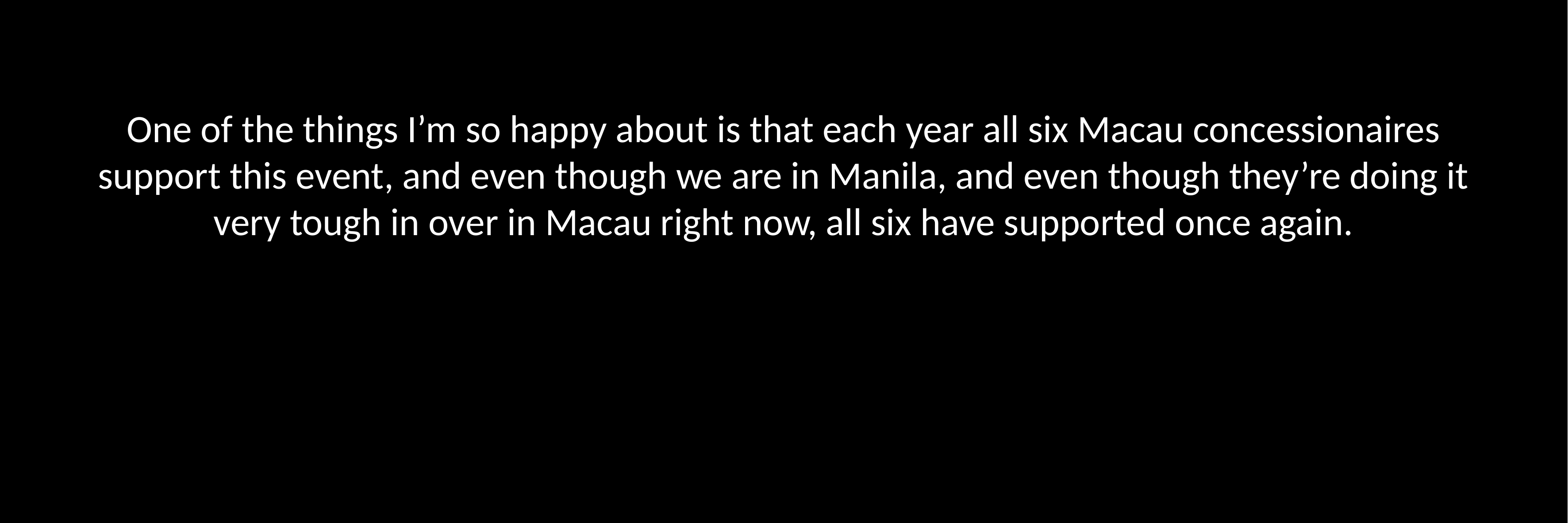

One of the things I’m so happy about is that each year all six Macau concessionaires support this event, and even though we are in Manila, and even though they’re doing it very tough in over in Macau right now, all six have supported once again.